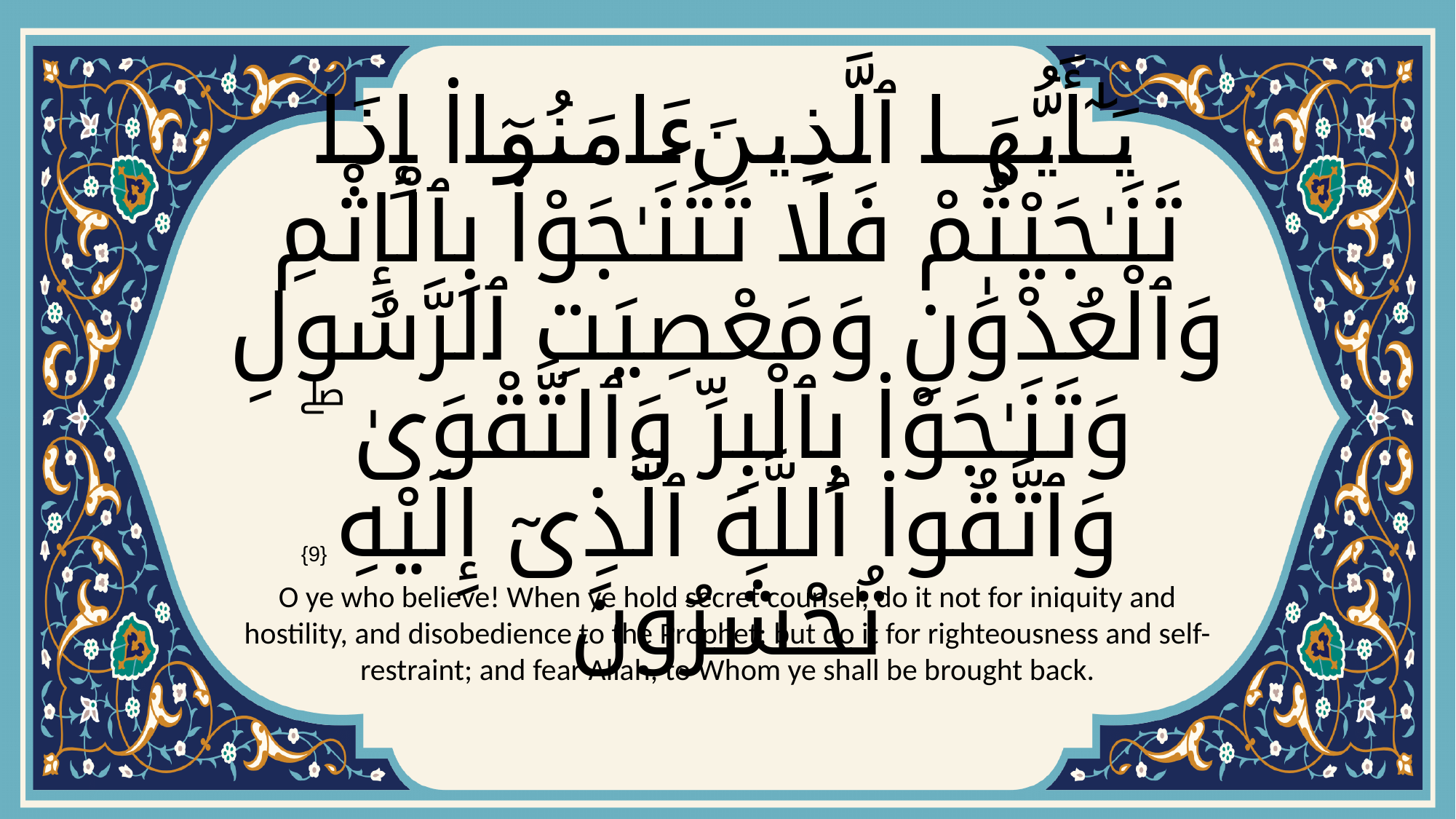

# يَـٰٓأَيُّهَا ٱلَّذِينَ ءَامَنُوٓا۟ إِذَا تَنَـٰجَيْتُمْ فَلَا تَتَنَـٰجَوْا۟ بِٱلْإِثْمِ وَٱلْعُدْوَٰنِ وَمَعْصِيَتِ ٱلرَّسُولِ وَتَنَـٰجَوْا۟ بِٱلْبِرِّ وَٱلتَّقْوَىٰ ۖ وَٱتَّقُوا۟ ٱللَّهَ ٱلَّذِىٓ إِلَيْهِ تُحْشَرُونَ
{9}
O ye who believe! When ye hold secret counsel, do it not for iniquity and hostility, and disobedience to the Prophet; but do it for righteousness and self-restraint; and fear Allah, to Whom ye shall be brought back.